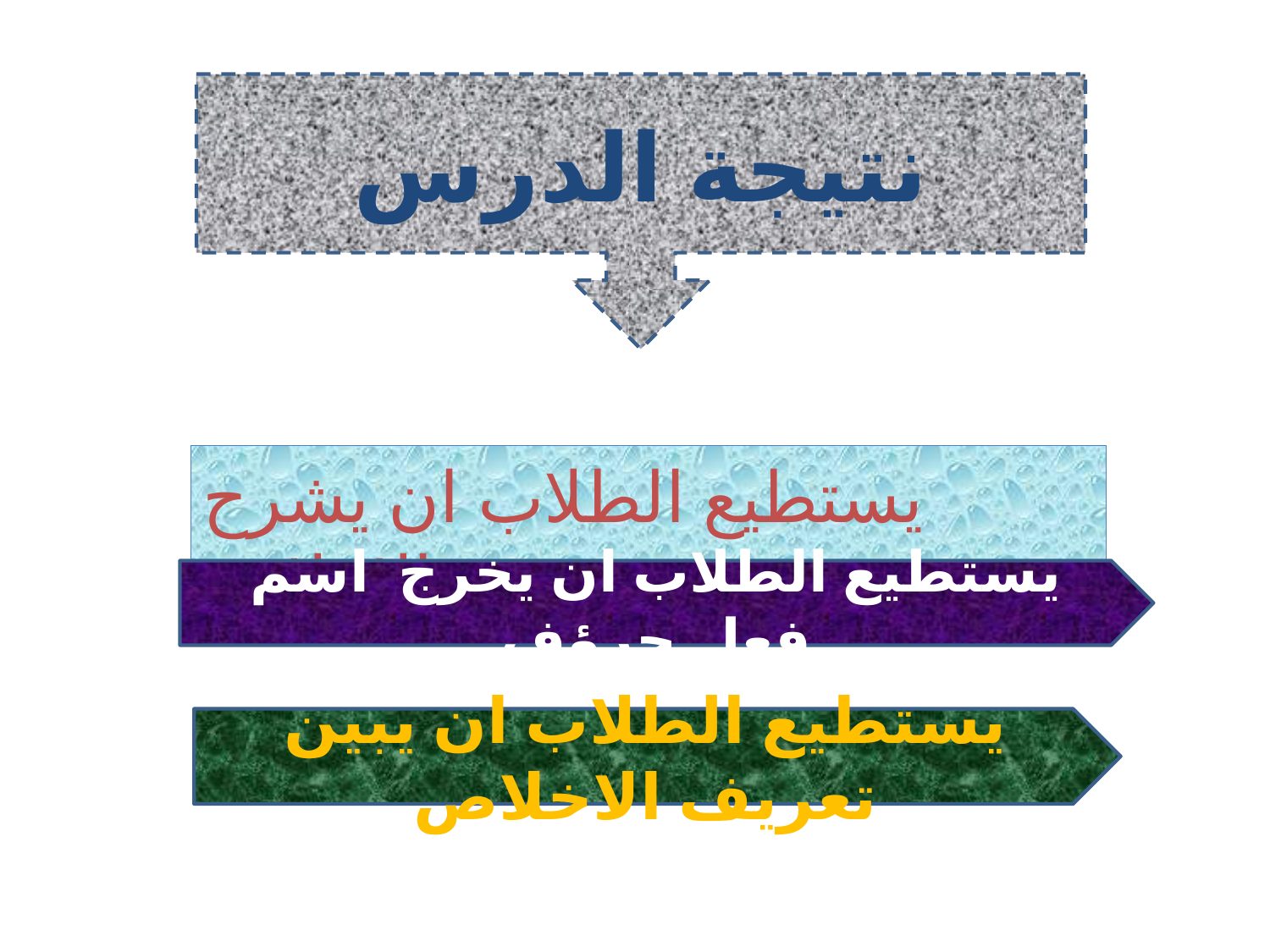

نتيجة الدرس
يستطيع الطلاب ان يشرح بالاخلاص
يستطيع الطلاب ان يخرج  اسم فعل حرؤف
يستطيع الطلاب ان يبين تعريف الاخلاص